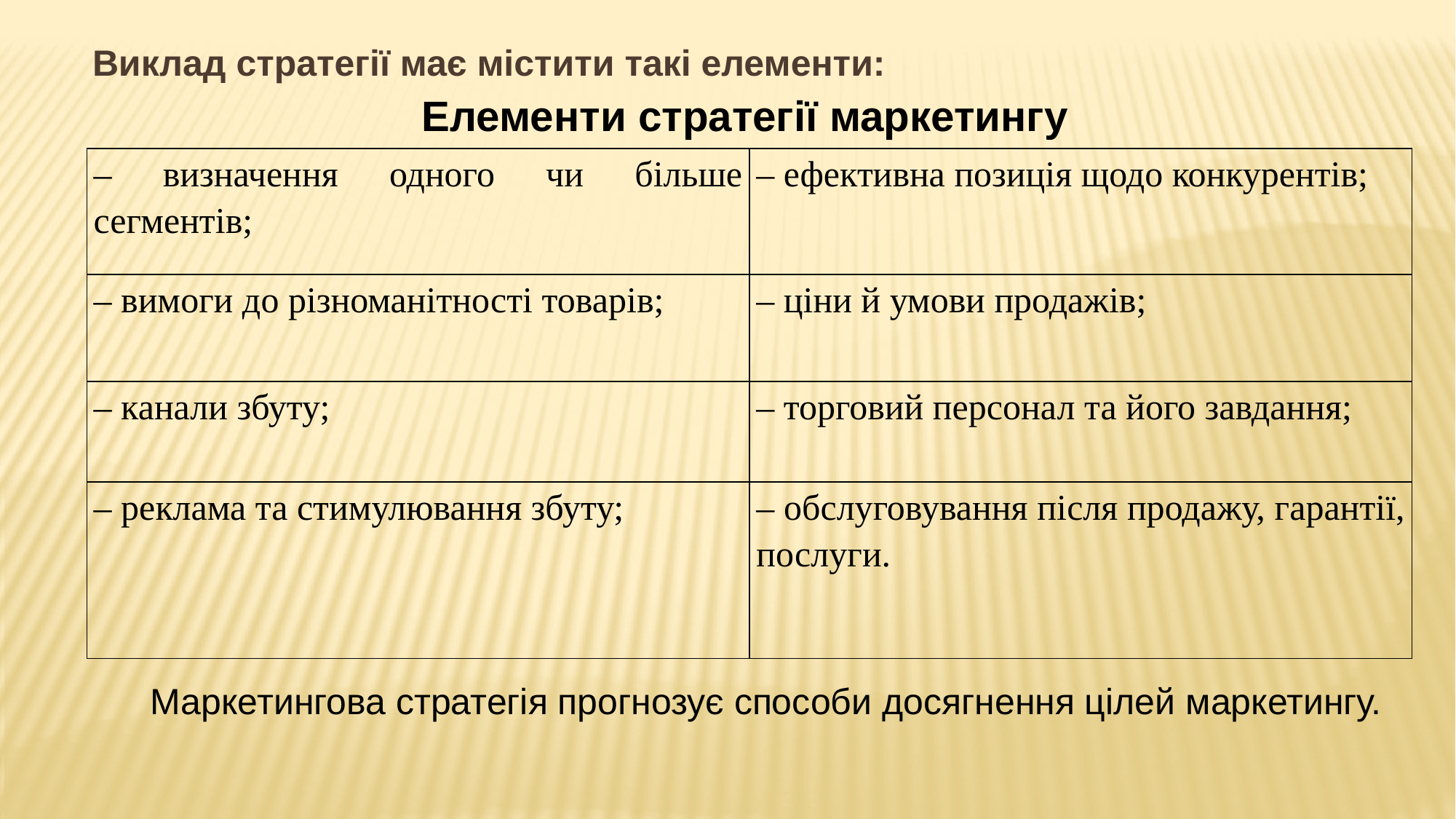

Виклад стратегії має містити такі елементи:

Елементи стратегії маркетингу
| – визначення одного чи більше сегментів; | – ефективна позиція щодо конкурентів; |
| --- | --- |
| – вимоги до різноманітності товарів; | – ціни й умови продажів; |
| – канали збуту; | – торговий персонал та його завдання; |
| – реклама та стимулювання збуту; | – обслуговування після продажу, гарантії, послуги. |
Маркетингова стратегія прогнозує способи досягнення цілей маркетингу.